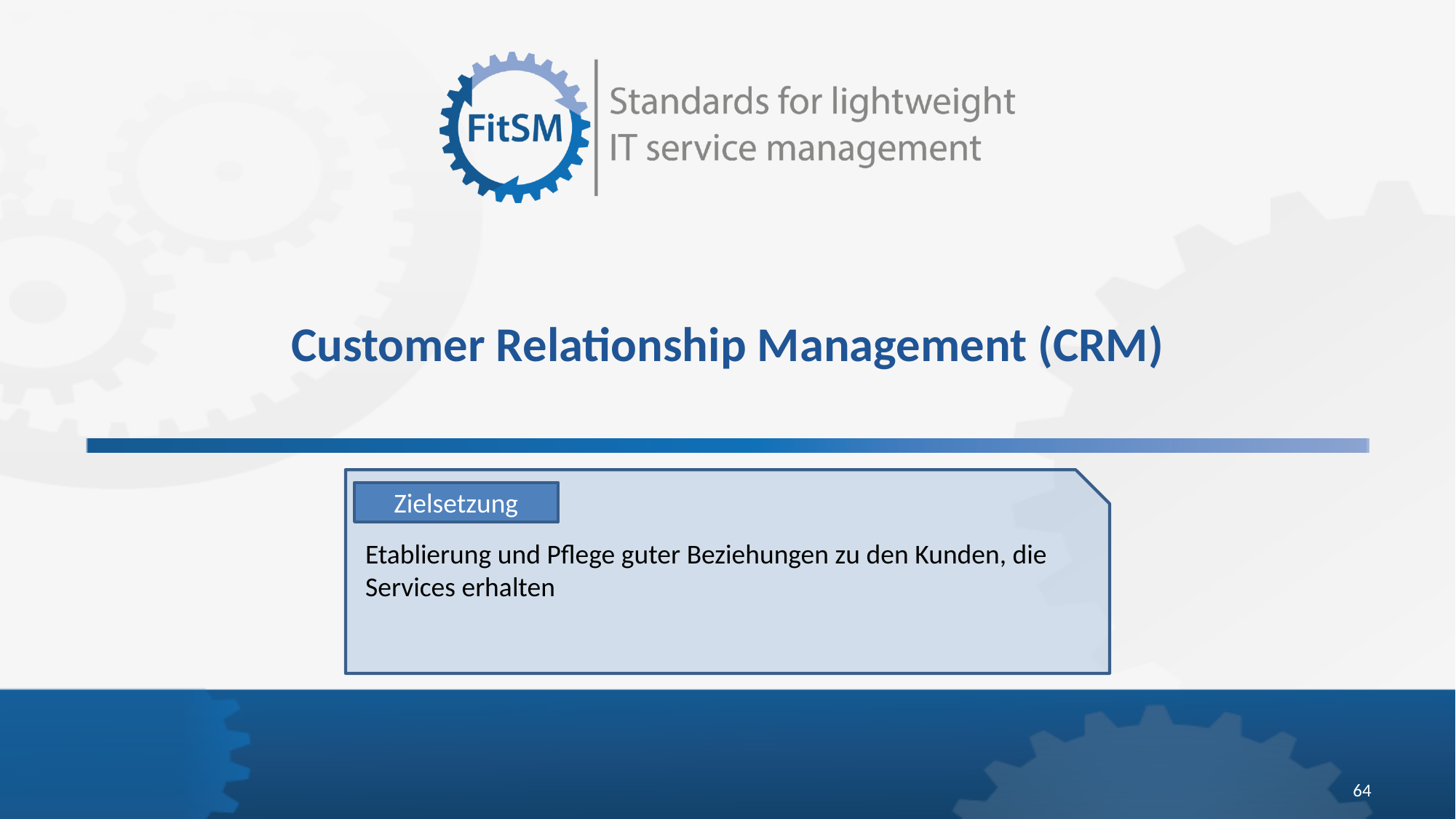

# Customer Relationship Management (CRM)

Zielsetzung
Etablierung und Pflege guter Beziehungen zu den Kunden, die Services erhalten
64